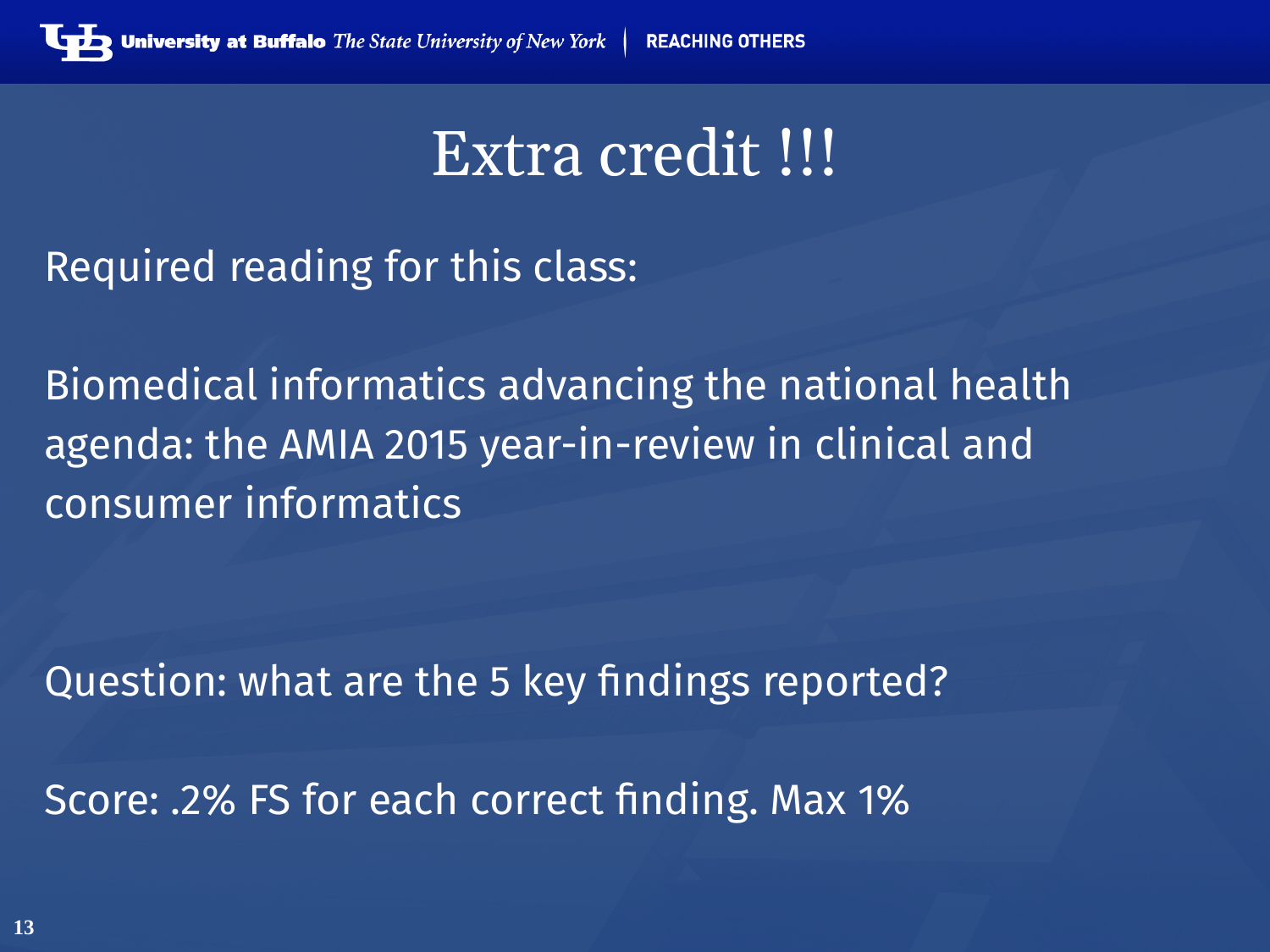

# Extra credit !!!
Required reading for this class:

Biomedical informatics advancing the national health
agenda: the AMIA 2015 year-in-review in clinical and
consumer informatics

Question: what are the 5 key findings reported?

Score: .2% FS for each correct finding. Max 1%
13